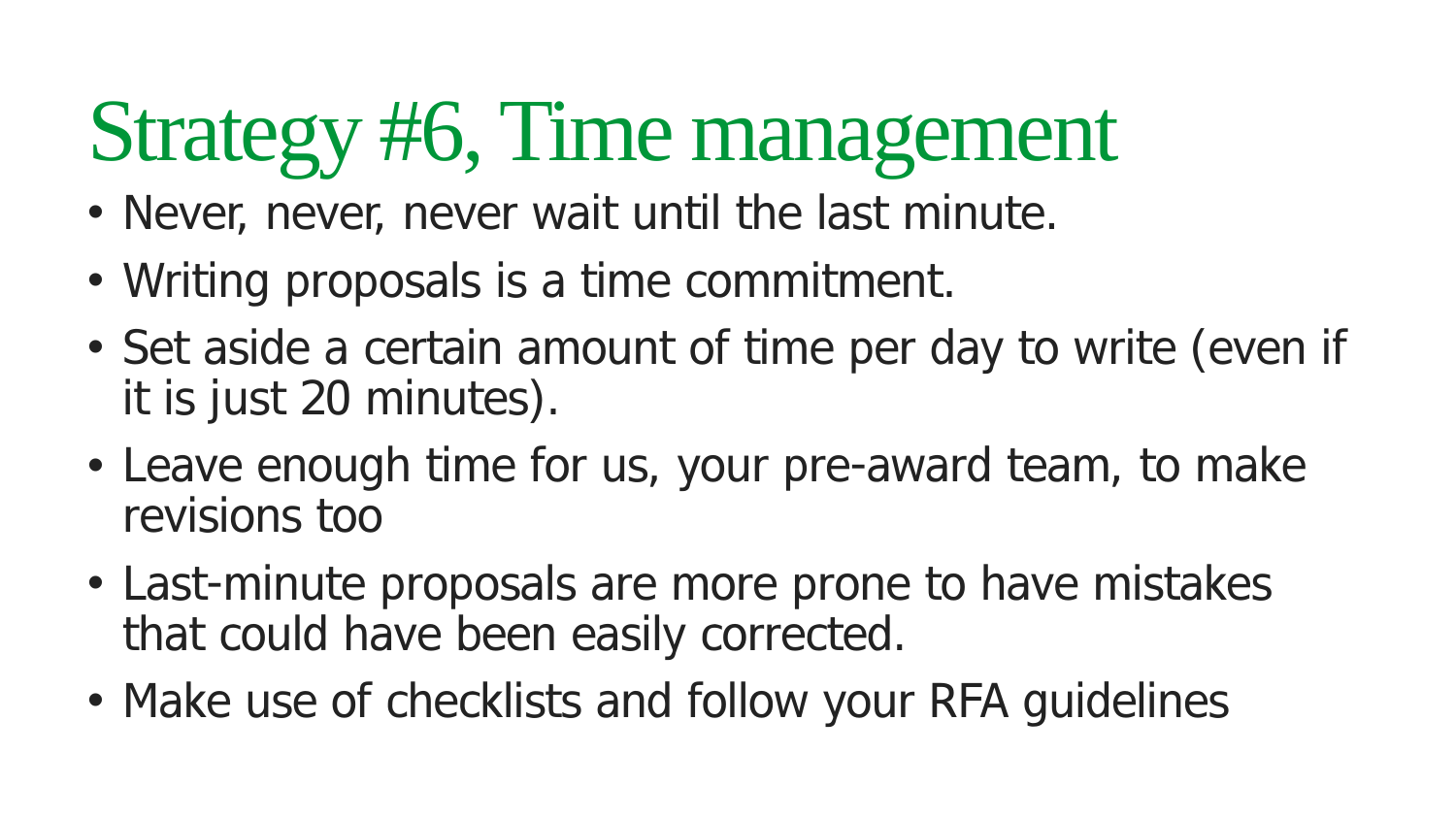

# Strategy #6, Time management
Never, never, never wait until the last minute.
Writing proposals is a time commitment.
Set aside a certain amount of time per day to write (even if it is just 20 minutes).
Leave enough time for us, your pre-award team, to make revisions too
Last-minute proposals are more prone to have mistakes that could have been easily corrected.
Make use of checklists and follow your RFA guidelines